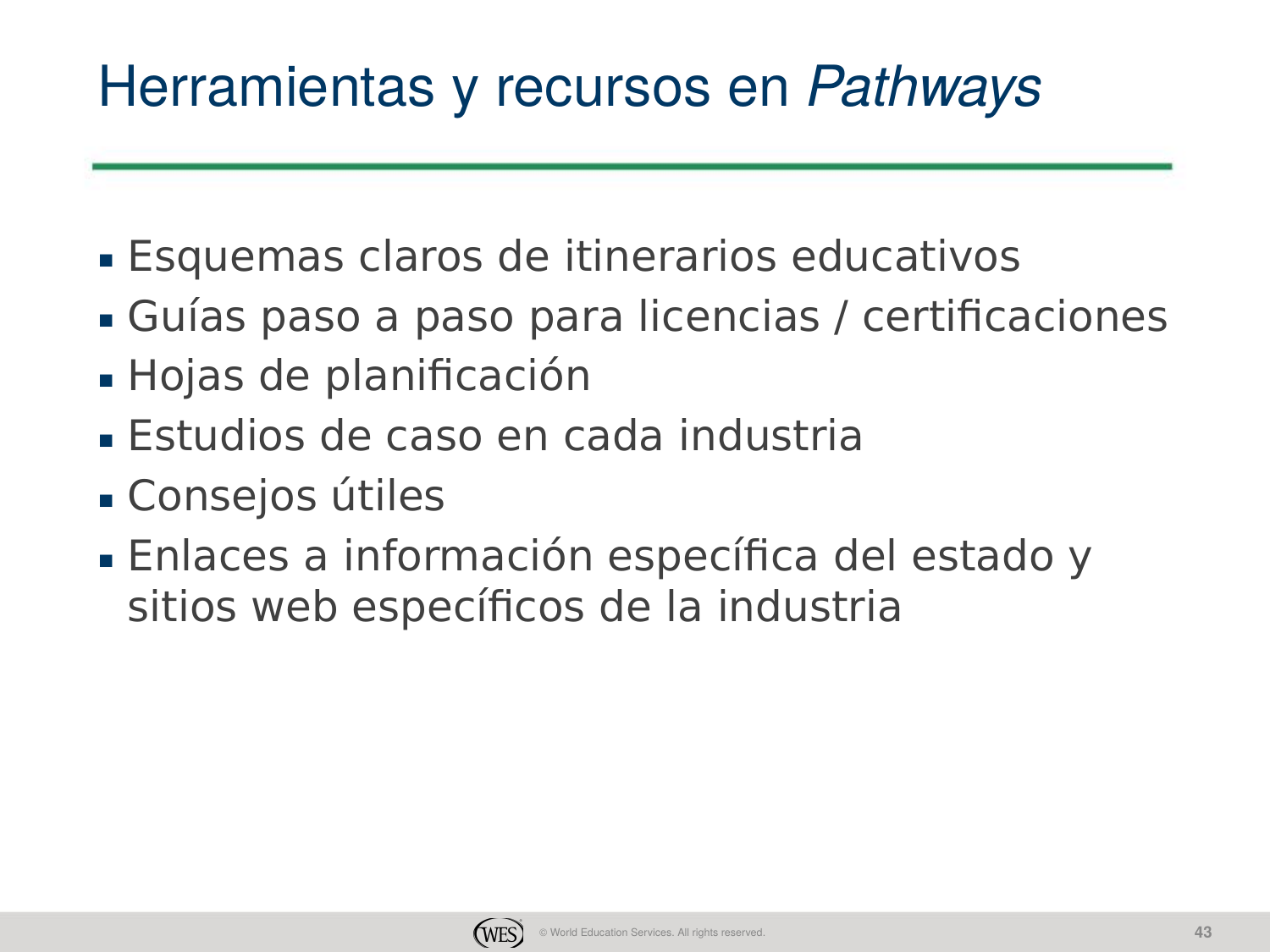

# Herramientas y recursos en Pathways
Esquemas claros de itinerarios educativos
Guías paso a paso para licencias / certificaciones
Hojas de planificación
Estudios de caso en cada industria
Consejos útiles
Enlaces a información específica del estado y sitios web específicos de la industria